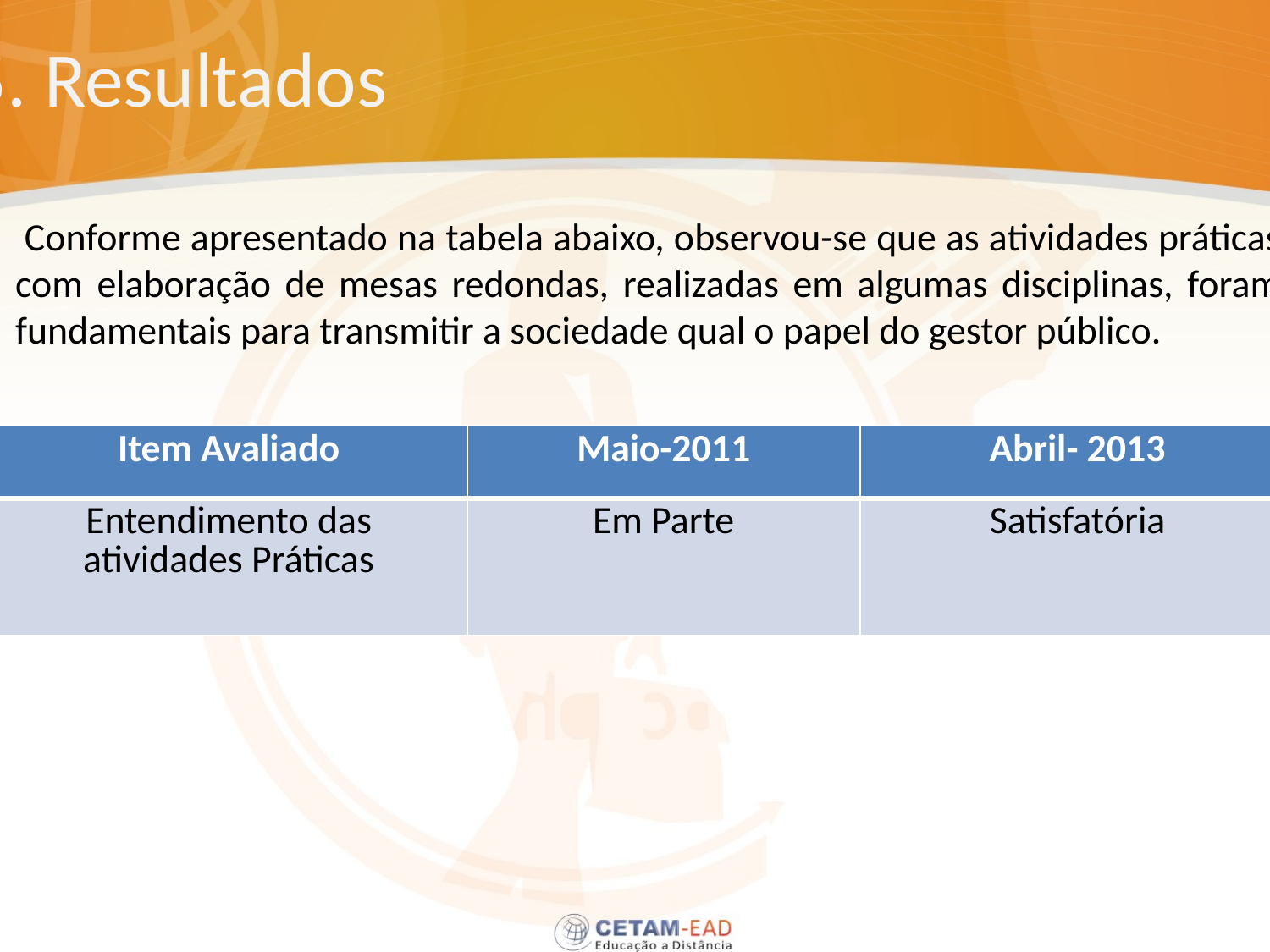

# 5. Resultados
      Conforme apresentado na tabela abaixo, observou-se que as atividades práticas com elaboração de mesas redondas, realizadas em algumas disciplinas, foram fundamentais para transmitir a sociedade qual o papel do gestor público.

| Item Avaliado | Maio-2011 | Abril- 2013 |
| --- | --- | --- |
| Entendimento das atividades Práticas | Em Parte | Satisfatória |